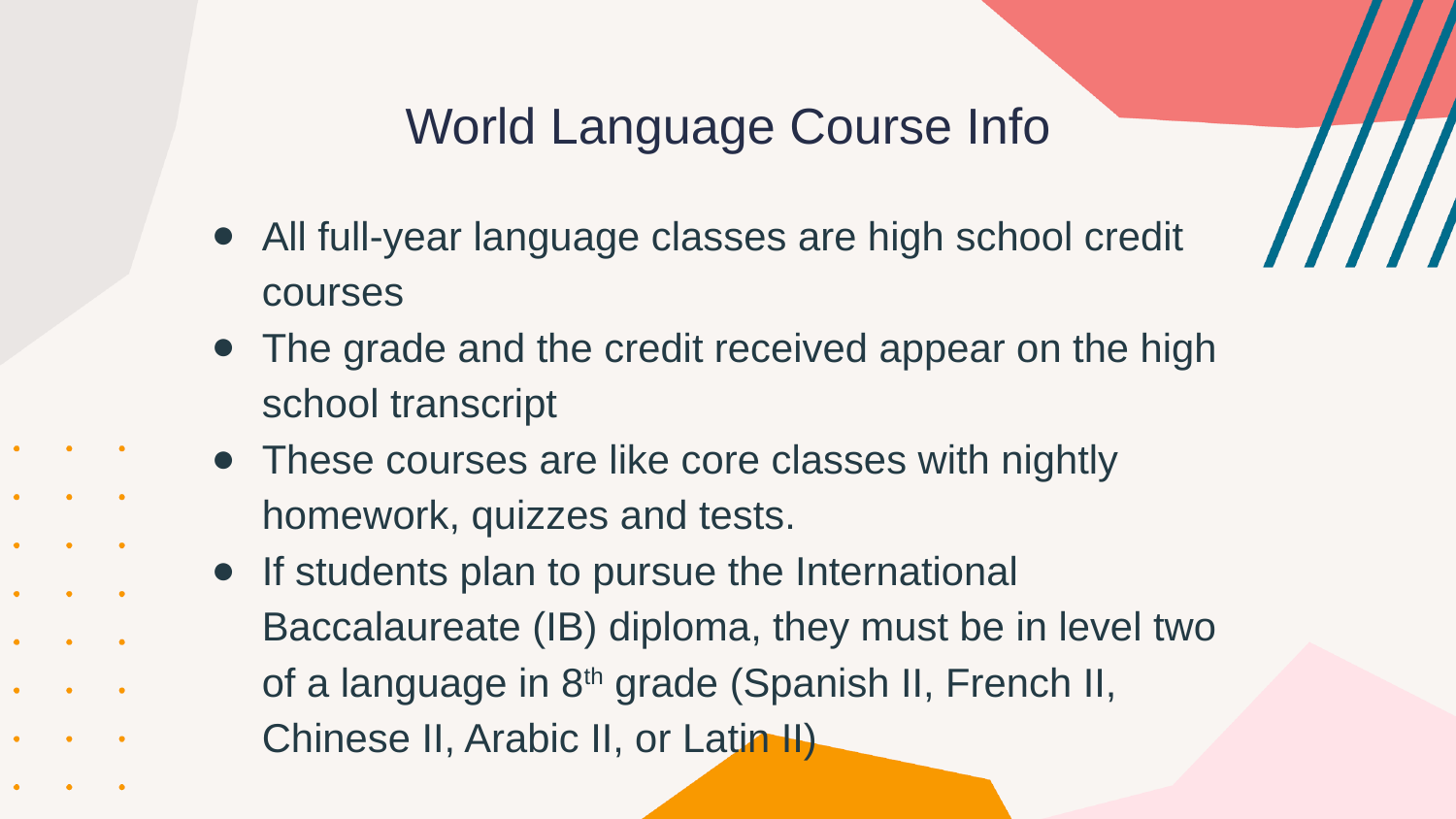

# World Language Course Info
All full-year language classes are high school credit courses
The grade and the credit received appear on the high school transcript
These courses are like core classes with nightly homework, quizzes and tests.
If students plan to pursue the International Baccalaureate (IB) diploma, they must be in level two of a language in 8th grade (Spanish II, French II, Chinese II, Arabic II, or Latin II)